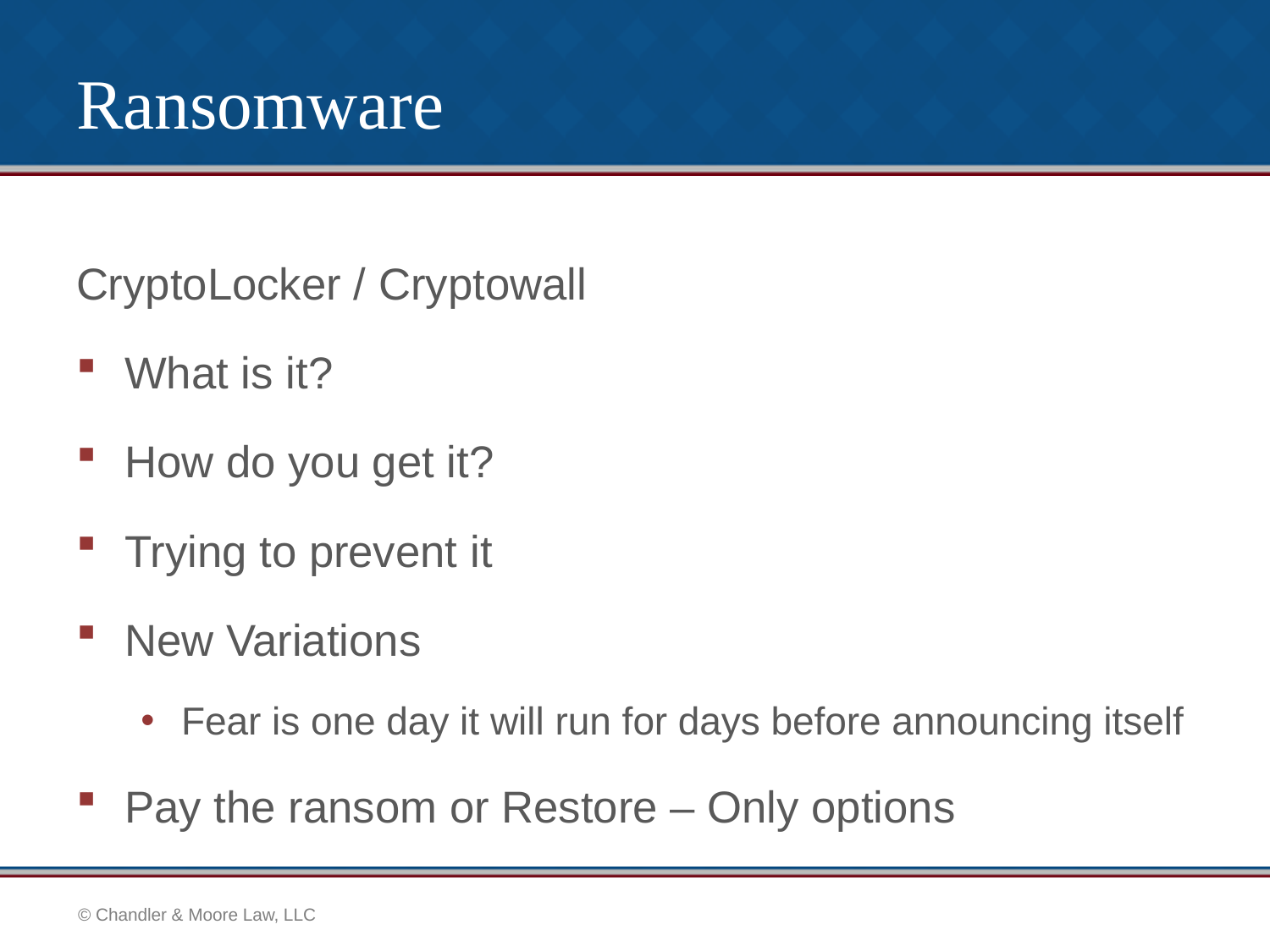

# Ransomware
CryptoLocker / Cryptowall
What is it?
How do you get it?
Trying to prevent it
New Variations
Fear is one day it will run for days before announcing itself
Pay the ransom or Restore – Only options